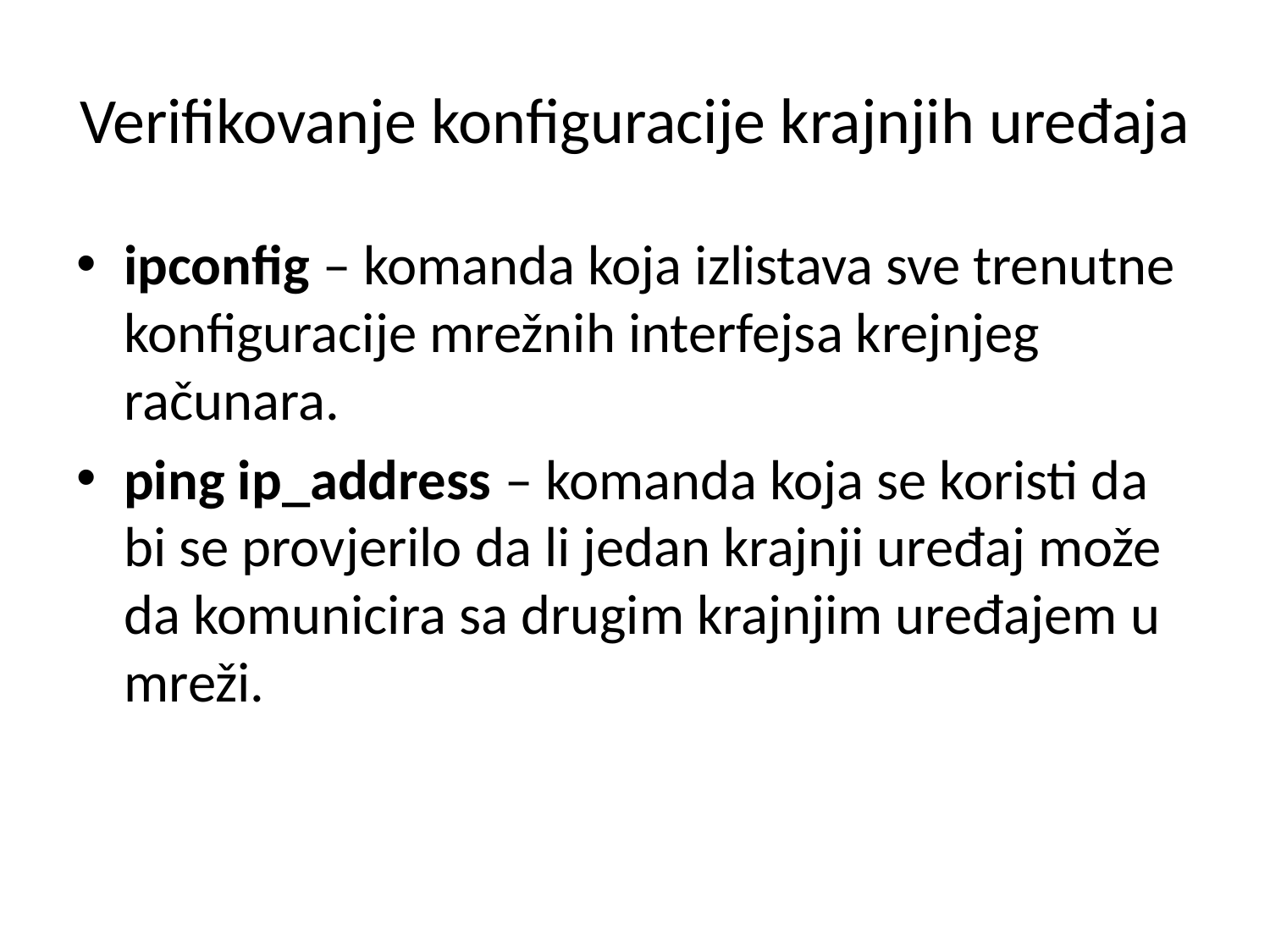

# Verifikovanje konfiguracije krajnjih uređaja
ipconfig – komanda koja izlistava sve trenutne konfiguracije mrežnih interfejsa krejnjeg računara.
ping ip_address – komanda koja se koristi da bi se provjerilo da li jedan krajnji uređaj može da komunicira sa drugim krajnjim uređajem u mreži.